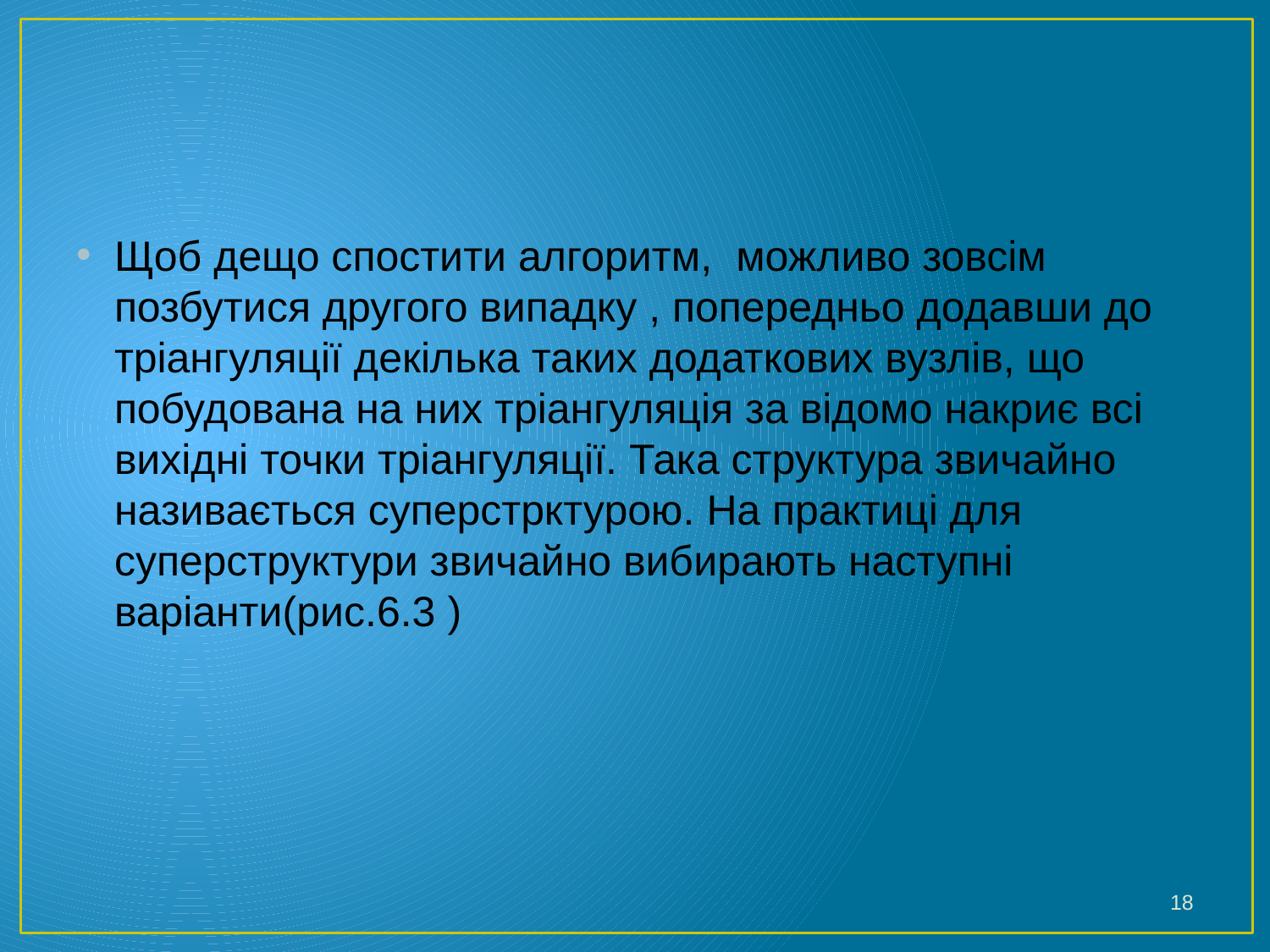

#
Щоб дещо спостити алгоритм,  можливо зовсім позбутися другого випадку , попередньо додавши до тріангуляції декілька таких додаткових вузлів, що побудована на них тріангуляція за відомо накриє всі вихідні точки тріангуляції. Така структура звичайно називається суперстрктурою. На практиці для суперструктури звичайно вибирають наступні варіанти(рис.6.3 )

18